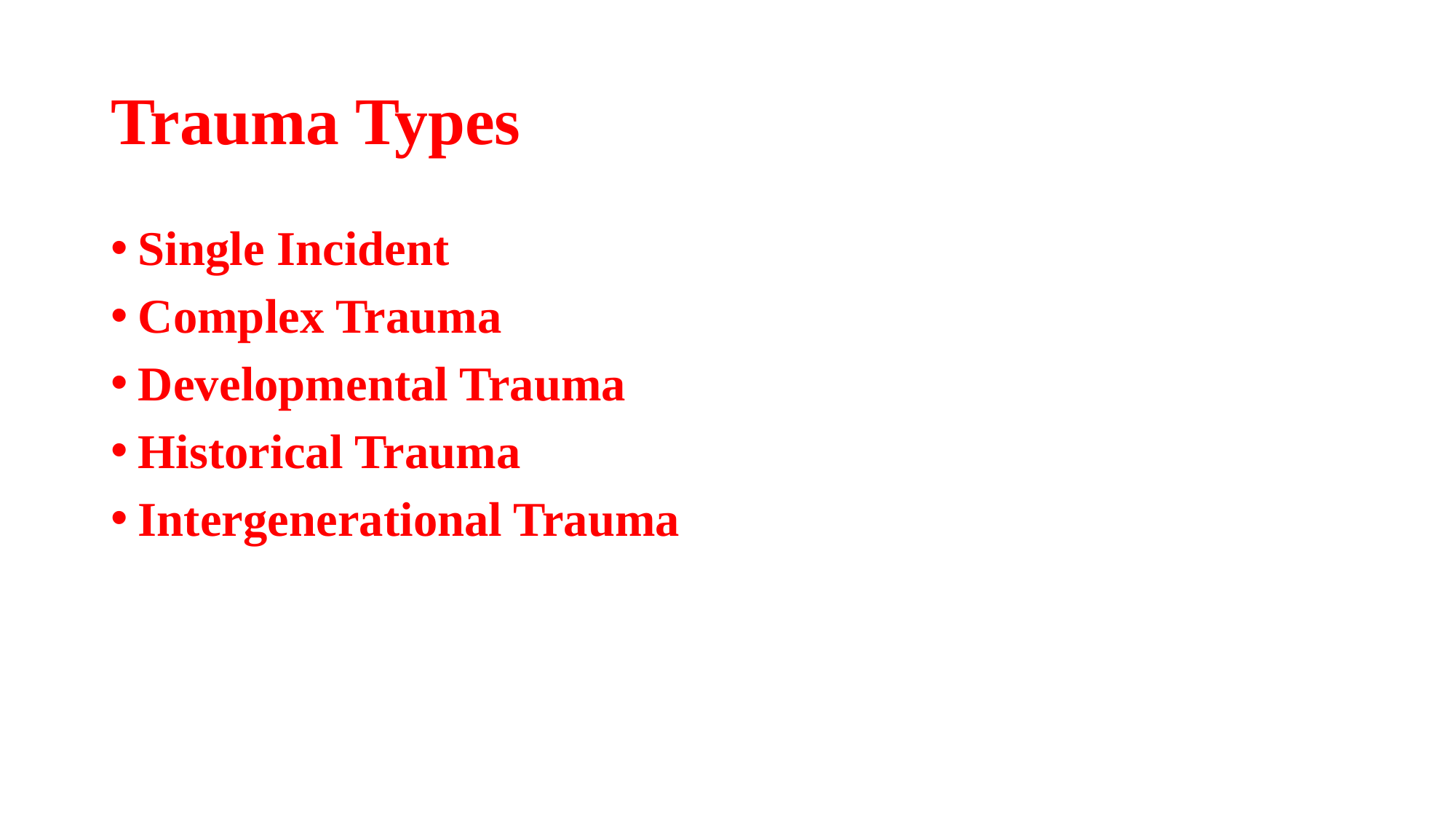

# Trauma Types
Single Incident
Complex Trauma
Developmental Trauma
Historical Trauma
Intergenerational Trauma